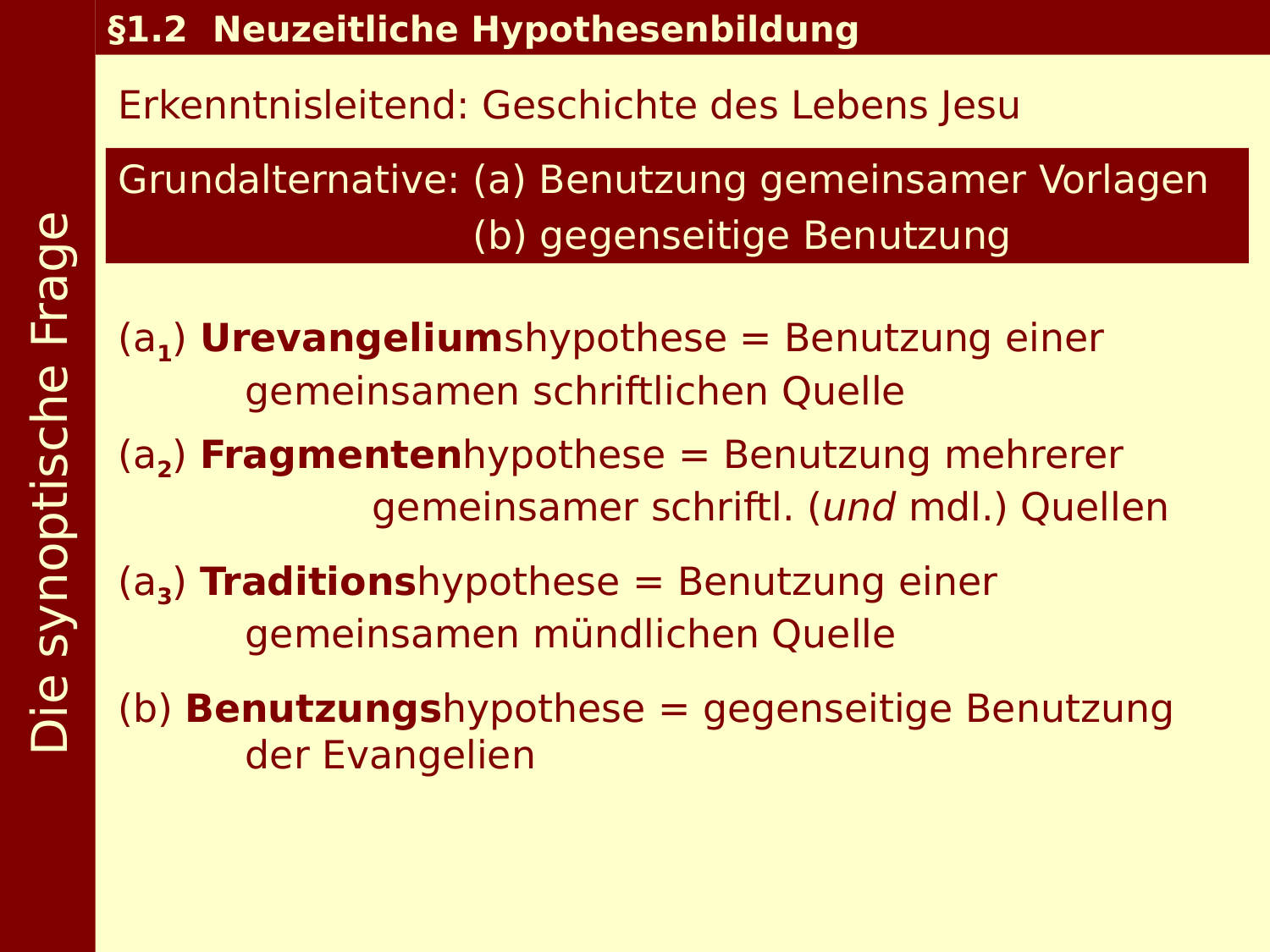

Die synoptische Frage
§1.2  Neuzeitliche Hypothesenbildung
Erkenntnisleitend: Geschichte des Lebens Jesu
Grundalternative: (a) Benutzung gemeinsamer Vorlagen
		         (b) gegenseitige Benutzung
(a1) Urevangeliumshypothese = Benutzung einer 		gemeinsamen schriftlichen Quelle
(a2) Fragmentenhypothese = Benutzung mehrerer 		gemeinsamer schriftl. (und mdl.) Quellen
(a3) Traditionshypothese = Benutzung einer 		gemeinsamen mündlichen Quelle
(b) Benutzungshypothese = gegenseitige Benutzung 	der Evangelien